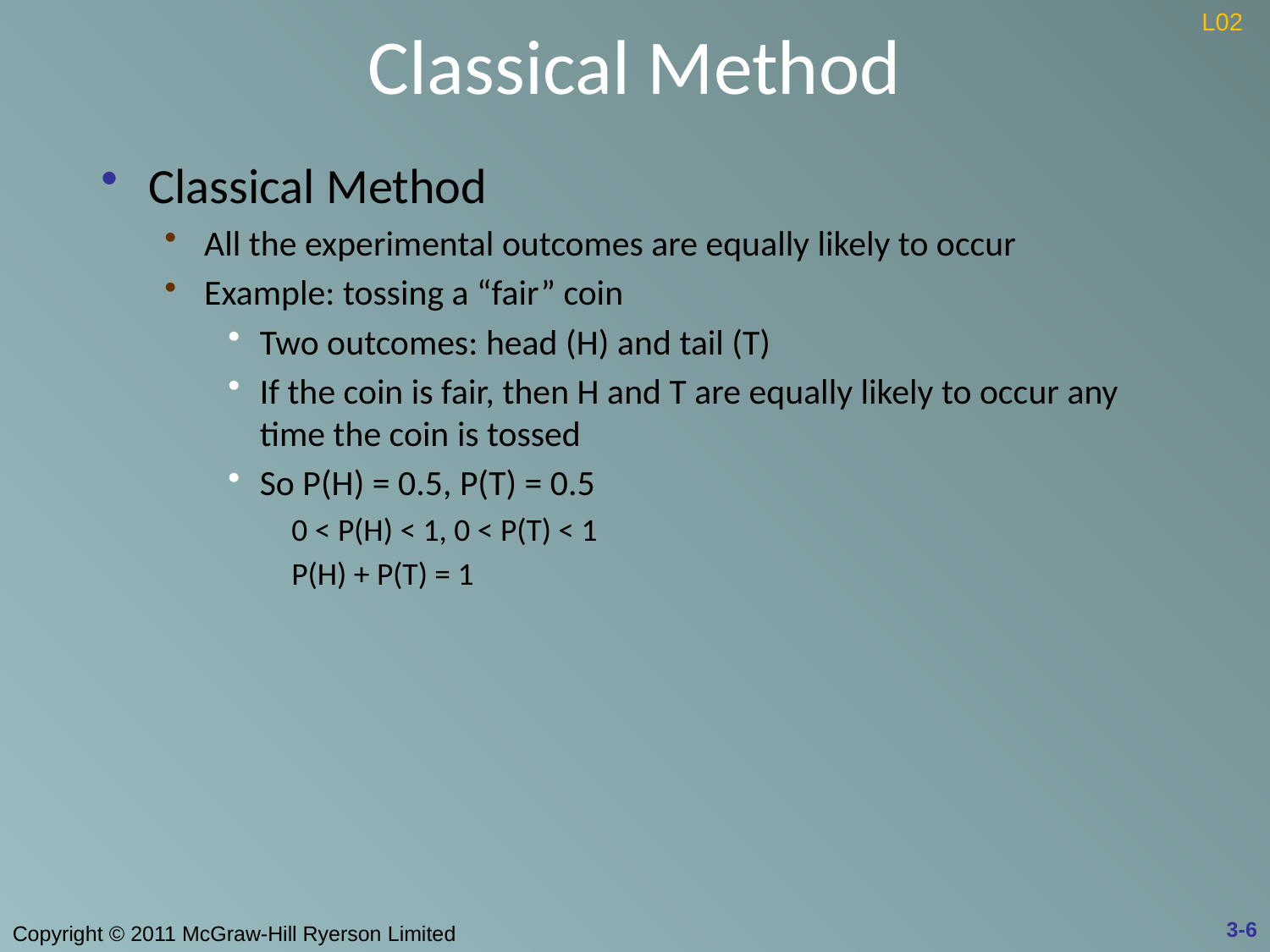

# Classical Method
L02
Classical Method
All the experimental outcomes are equally likely to occur
Example: tossing a “fair” coin
Two outcomes: head (H) and tail (T)
If the coin is fair, then H and T are equally likely to occur any time the coin is tossed
So P(H) = 0.5, P(T) = 0.5
0 < P(H) < 1, 0 < P(T) < 1
P(H) + P(T) = 1
3-6